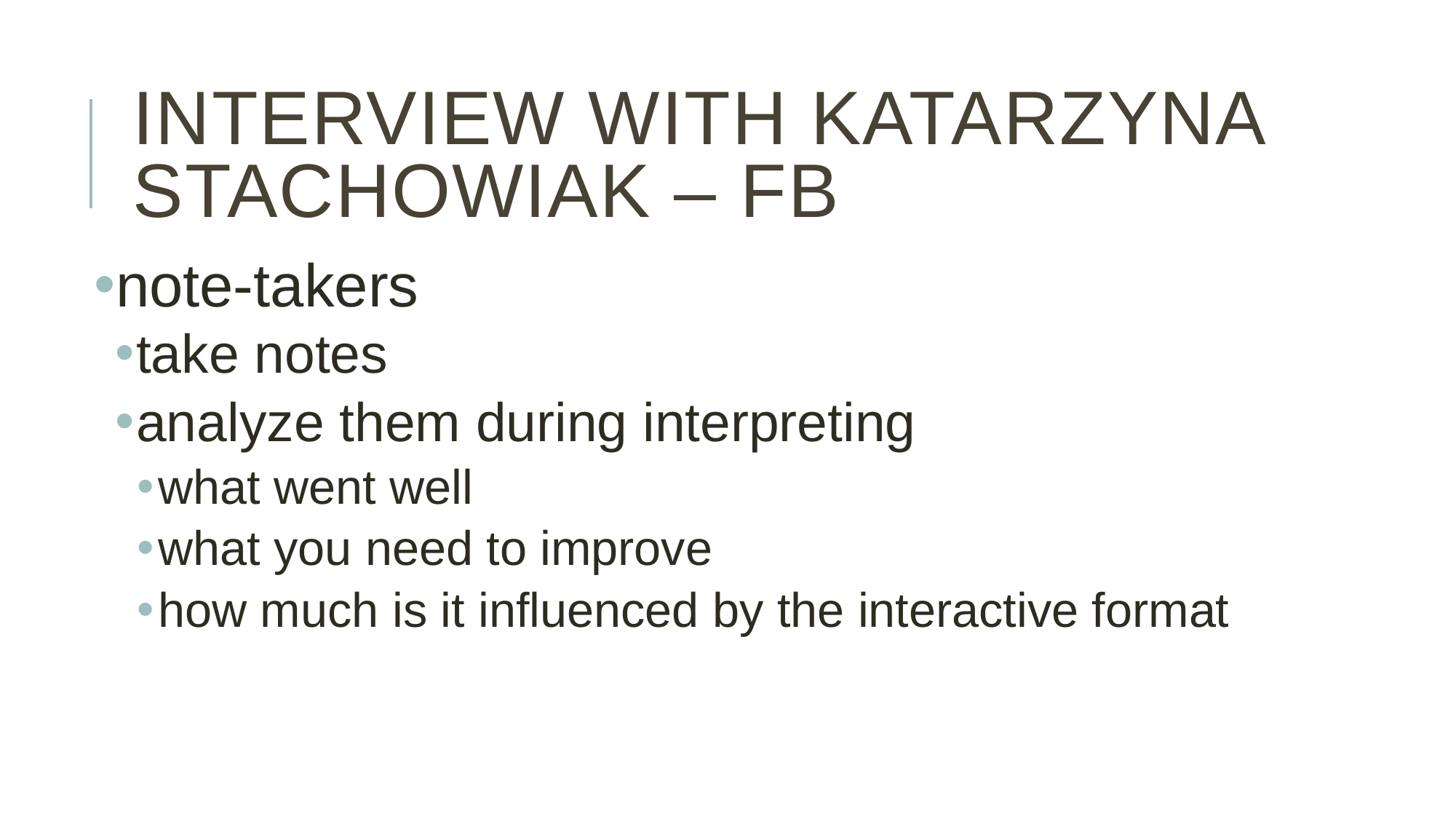

# Interview with Katarzyna Stachowiak – FB
note-takers
take notes
analyze them during interpreting
what went well
what you need to improve
how much is it influenced by the interactive format